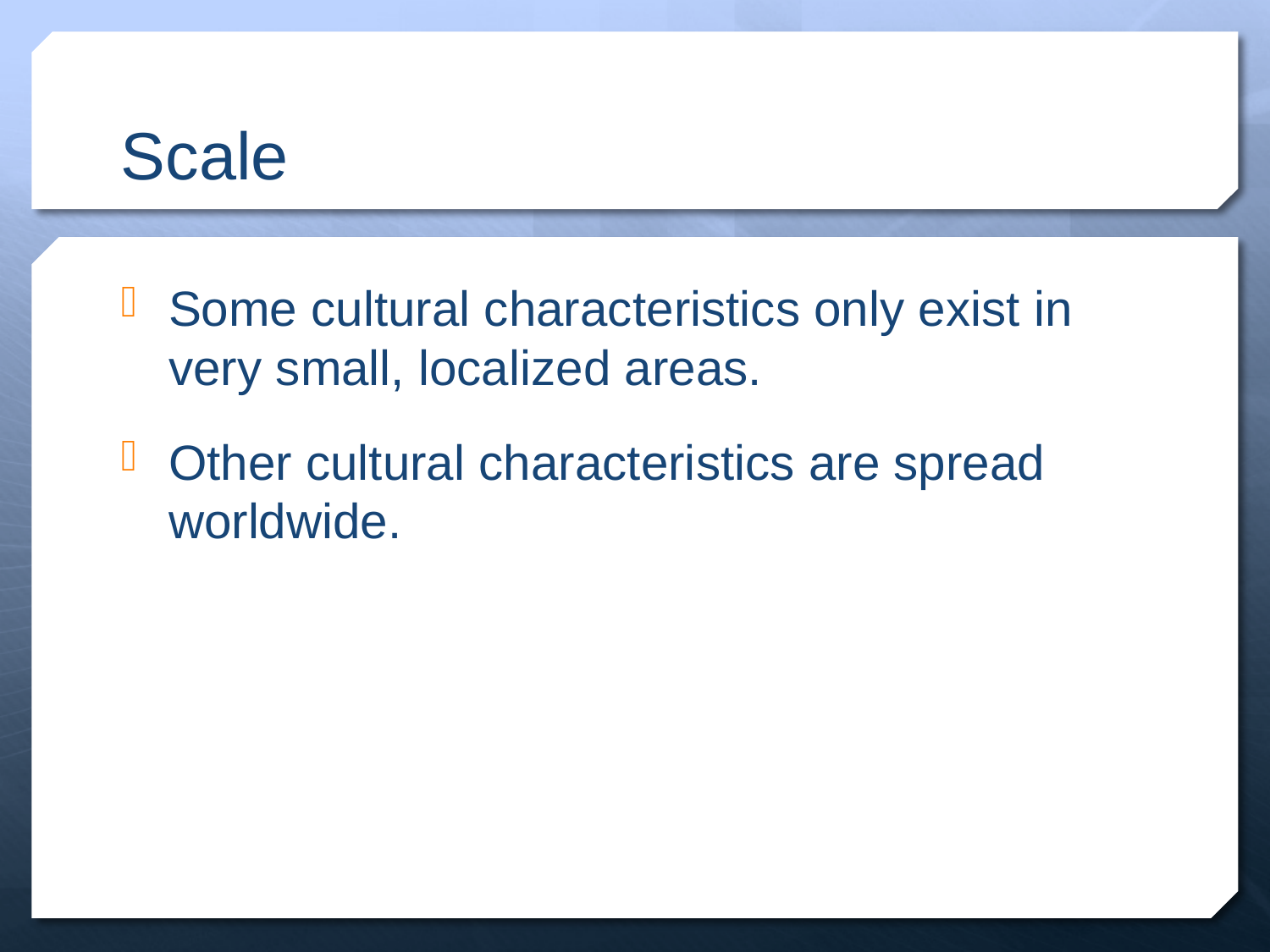

# Scale
Some cultural characteristics only exist in very small, localized areas.
Other cultural characteristics are spread worldwide.